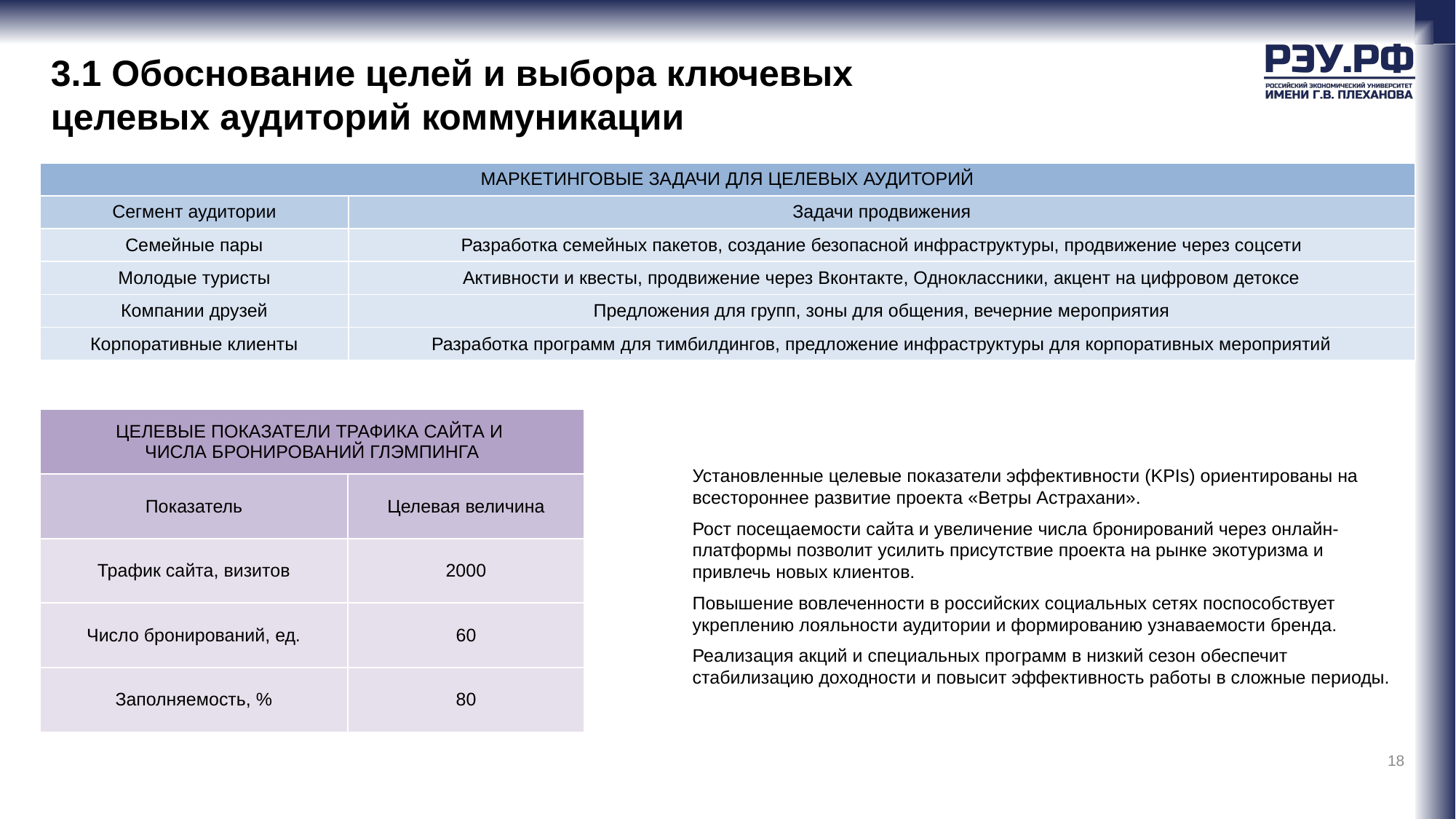

# 3.1 Обоснование целей и выбора ключевых целевых аудиторий коммуникации
| МАРКЕТИНГОВЫЕ ЗАДАЧИ ДЛЯ ЦЕЛЕВЫХ АУДИТОРИЙ |  |
| --- | --- |
| Сегмент аудитории | Задачи продвижения |
| Семейные пары | Разработка семейных пакетов, создание безопасной инфраструктуры, продвижение через соцсети |
| Молодые туристы | Активности и квесты, продвижение через Вконтакте, Одноклассники, акцент на цифровом детоксе |
| Компании друзей | Предложения для групп, зоны для общения, вечерние мероприятия |
| Корпоративные клиенты | Разработка программ для тимбилдингов, предложение инфраструктуры для корпоративных мероприятий |
| ЦЕЛЕВЫЕ ПОКАЗАТЕЛИ ТРАФИКА САЙТА И ЧИСЛА БРОНИРОВАНИЙ ГЛЭМПИНГА |  |
| --- | --- |
| Показатель | Целевая величина |
| Трафик сайта, визитов | 2000 |
| Число бронирований, ед. | 60 |
| Заполняемость, % | 80 |
Установленные целевые показатели эффективности (KPIs) ориентированы на всестороннее развитие проекта «Ветры Астрахани».
Рост посещаемости сайта и увеличение числа бронирований через онлайн-платформы позволит усилить присутствие проекта на рынке экотуризма и привлечь новых клиентов.
Повышение вовлеченности в российских социальных сетях поспособствует укреплению лояльности аудитории и формированию узнаваемости бренда.
Реализация акций и специальных программ в низкий сезон обеспечит стабилизацию доходности и повысит эффективность работы в сложные периоды.
18